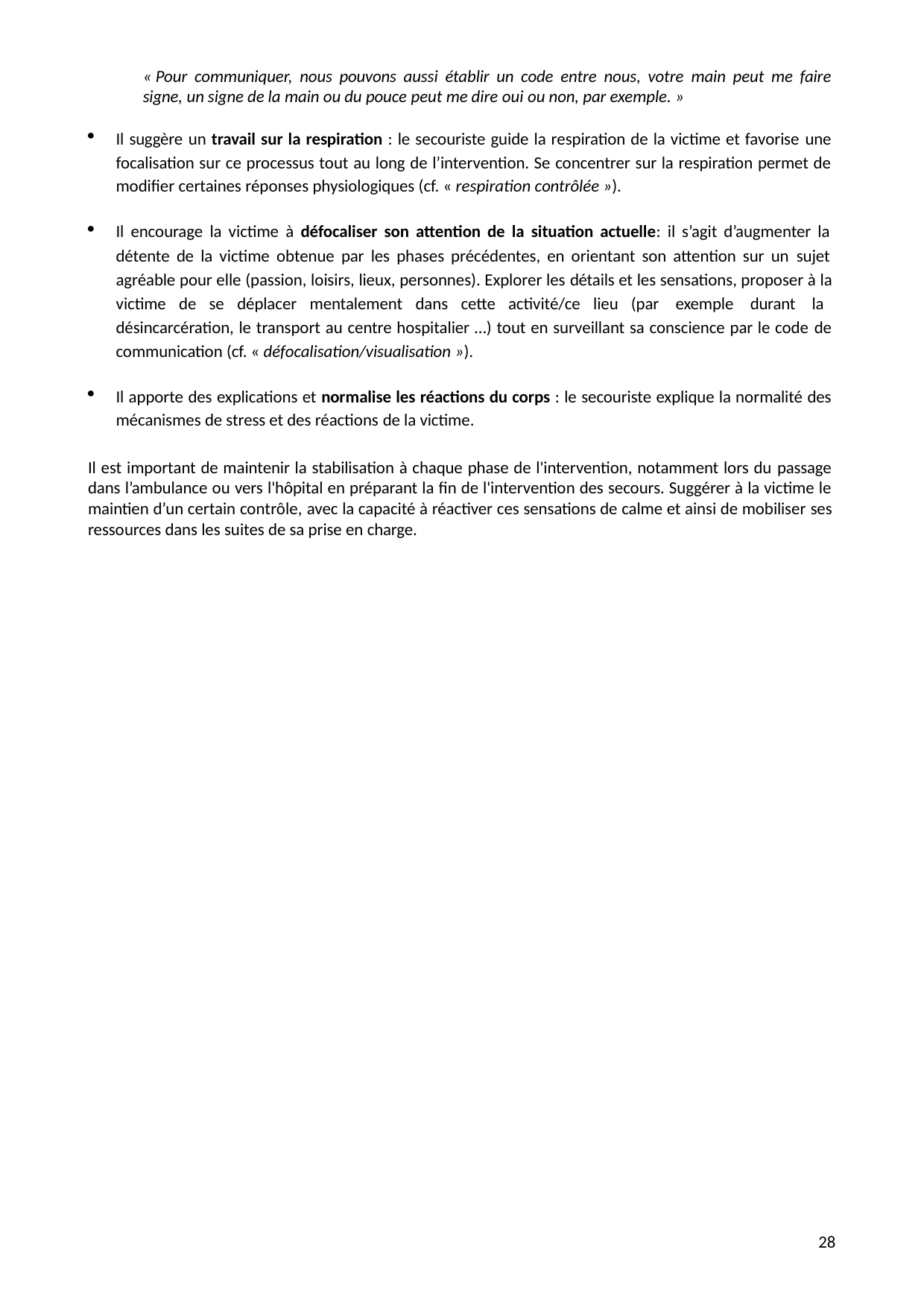

« Pour communiquer, nous pouvons aussi établir un code entre nous, votre main peut me faire  signe, un signe de la main ou du pouce peut me dire oui ou non, par exemple. »

Il suggère un travail sur la respiration : le secouriste guide la respiration de la victime et favorise une  focalisation sur ce processus tout au long de l’intervention. Se concentrer sur la respiration permet de  modifier certaines réponses physiologiques (cf. « respiration contrôlée »).

Il encourage la victime à défocaliser son attention de la situation actuelle: il s’agit d’augmenter la  détente de la victime obtenue par les phases précédentes, en orientant son attention sur un sujet  agréable pour elle (passion, loisirs, lieux, personnes). Explorer les détails et les sensations, proposer à la  victime de se déplacer mentalement dans cette activité/ce lieu (par exemple durant la  désincarcération, le transport au centre hospitalier …) tout en surveillant sa conscience par le code de  communication (cf. « défocalisation/visualisation »).

Il apporte des explications et normalise les réactions du corps : le secouriste explique la normalité des  mécanismes de stress et des réactions de la victime.

Il est important de maintenir la stabilisation à chaque phase de l'intervention, notamment lors du passage  dans l’ambulance ou vers l'hôpital en préparant la fin de l'intervention des secours. Suggérer à la victime le  maintien d’un certain contrôle, avec la capacité à réactiver ces sensations de calme et ainsi de mobiliser ses  ressources dans les suites de sa prise en charge.
28